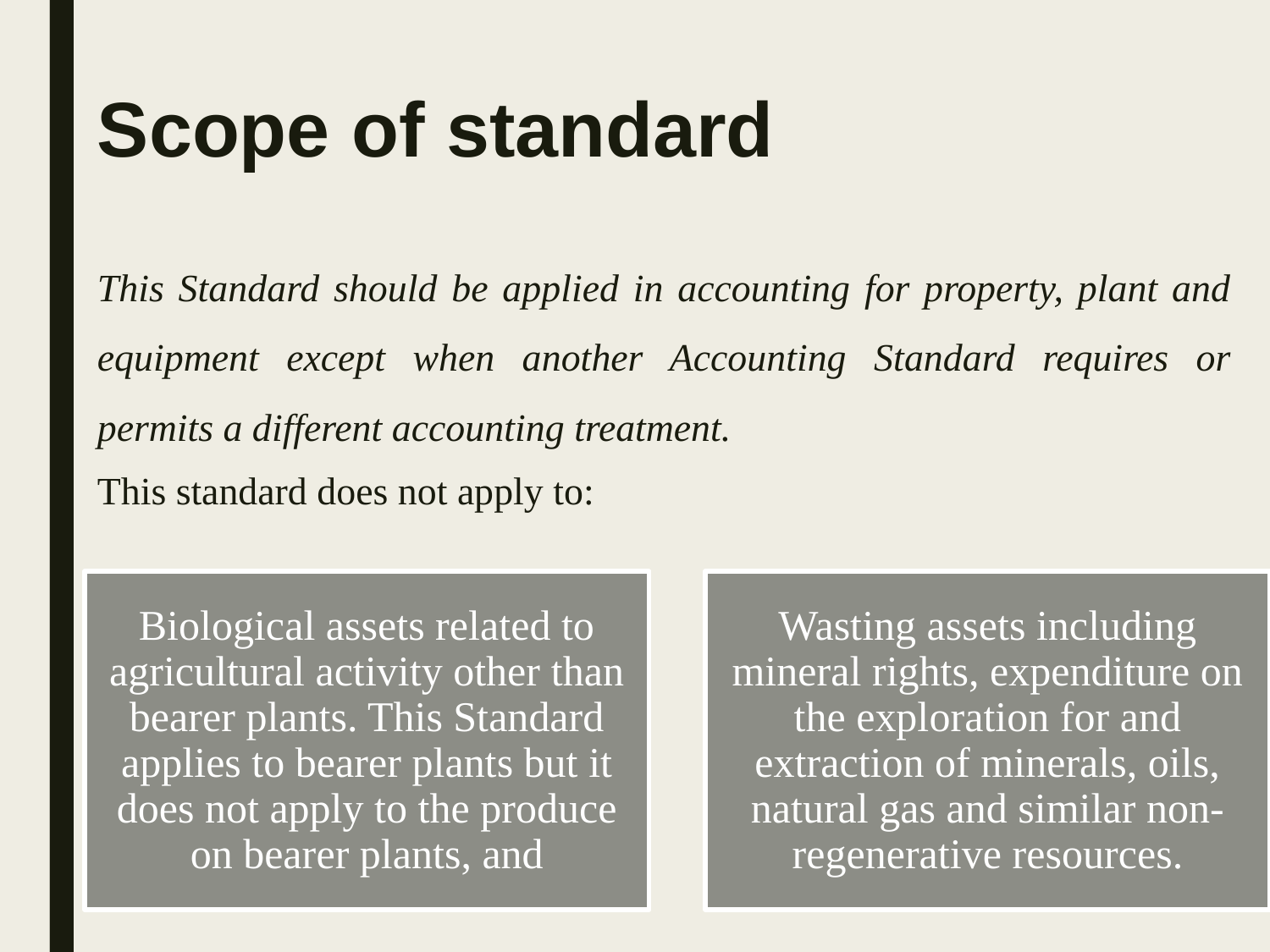

# Scope of standard
This Standard should be applied in accounting for property, plant and equipment except when another Accounting Standard requires or permits a different accounting treatment.
This standard does not apply to:
Biological assets related to agricultural activity other than bearer plants. This Standard applies to bearer plants but it does not apply to the produce on bearer plants, and
Wasting assets including mineral rights, expenditure on the exploration for and extraction of minerals, oils, natural gas and similar non-regenerative resources.